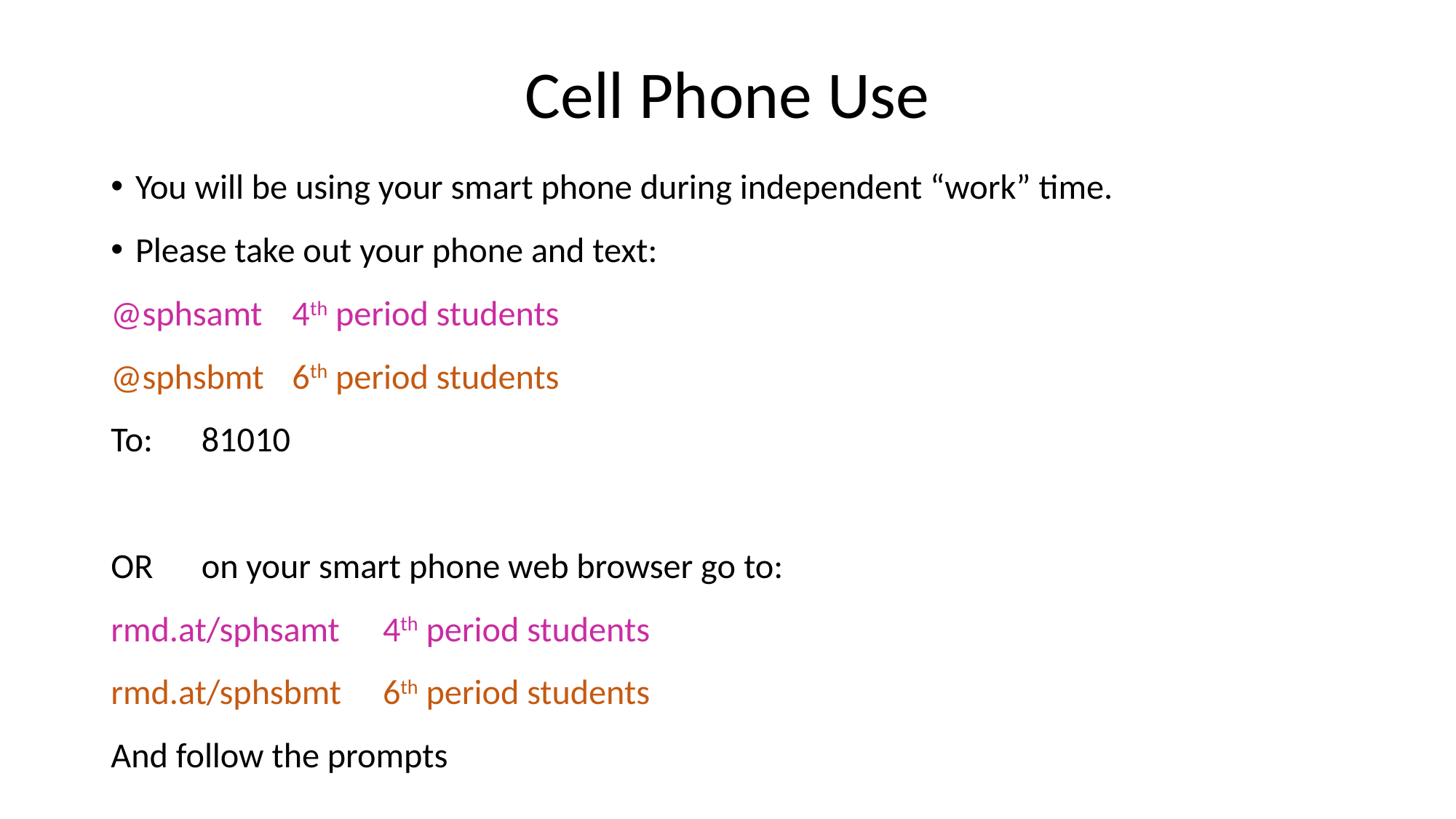

# Cell Phone Use
You will be using your smart phone during independent “work” time.
Please take out your phone and text:
@sphsamt	4th period students
@sphsbmt	6th period students
To:	81010

OR	on your smart phone web browser go to:
rmd.at/sphsamt	4th period students
rmd.at/sphsbmt	6th period students
And follow the prompts